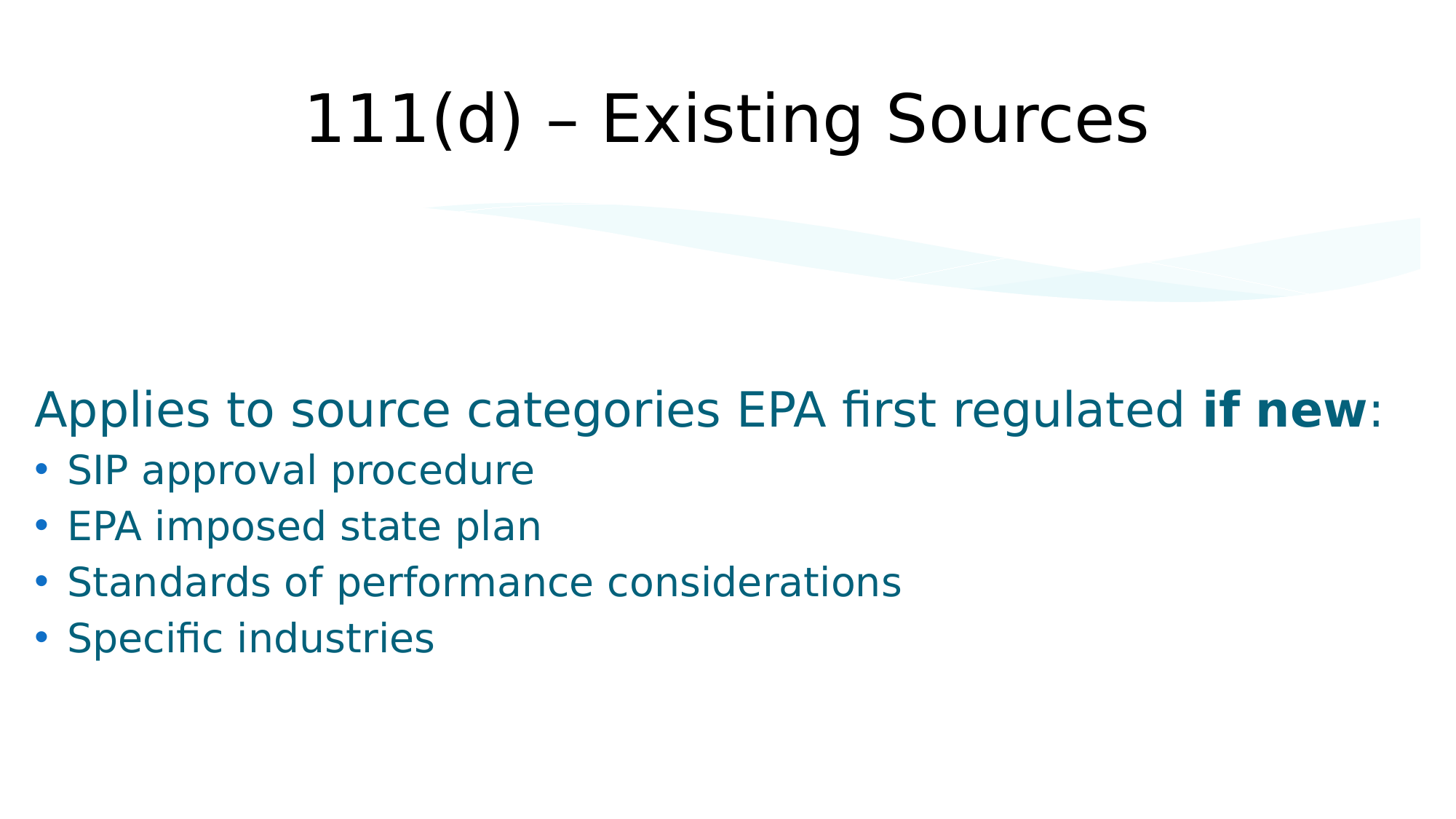

# 111(d) – Existing Sources
Applies to source categories EPA first regulated if new:
SIP approval procedure
EPA imposed state plan
Standards of performance considerations
Specific industries